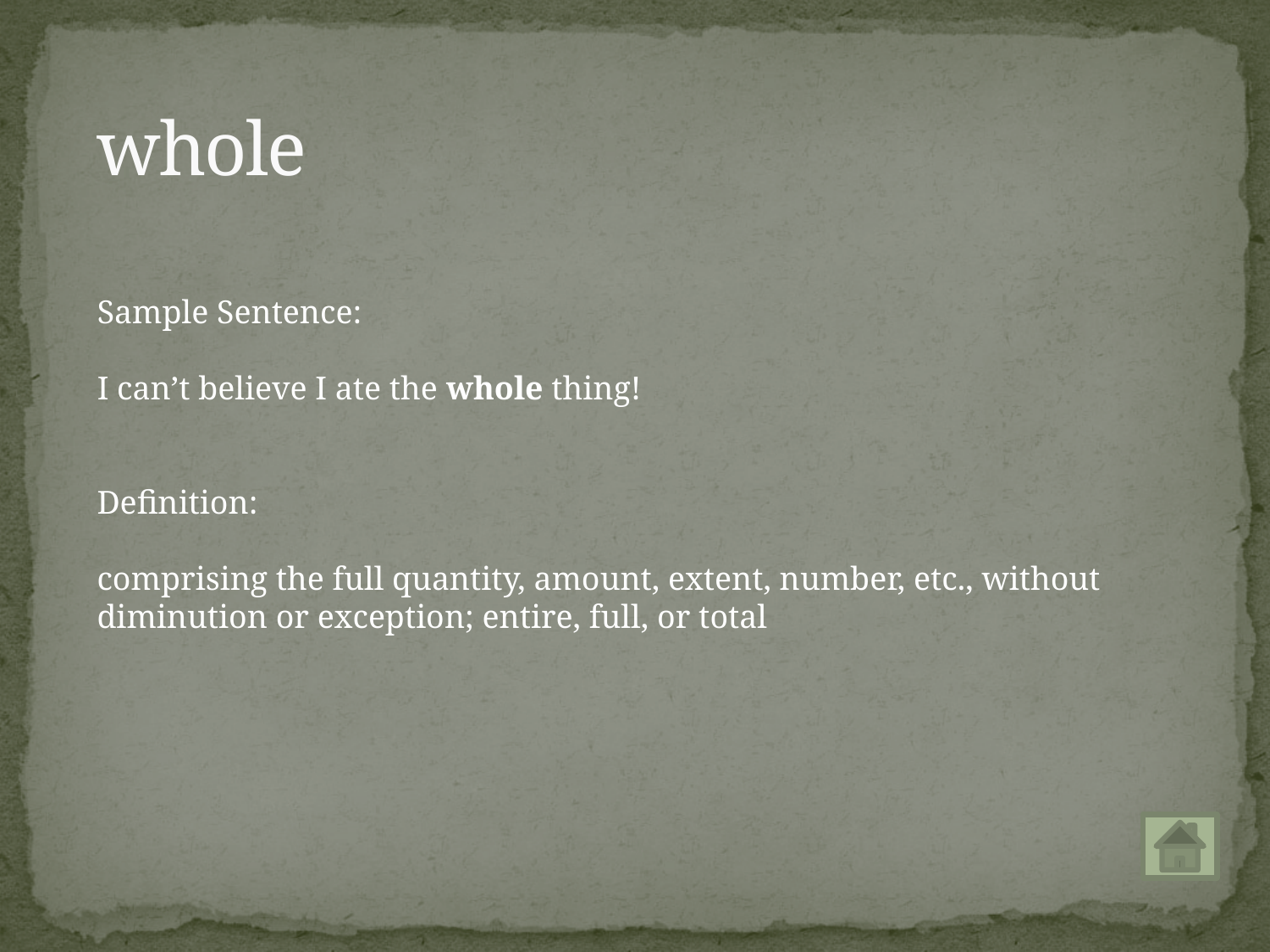

# whole
Sample Sentence:

I can’t believe I ate the whole thing!
Definition:

comprising the full quantity, amount, extent, number, etc., without diminution or exception; entire, full, or total